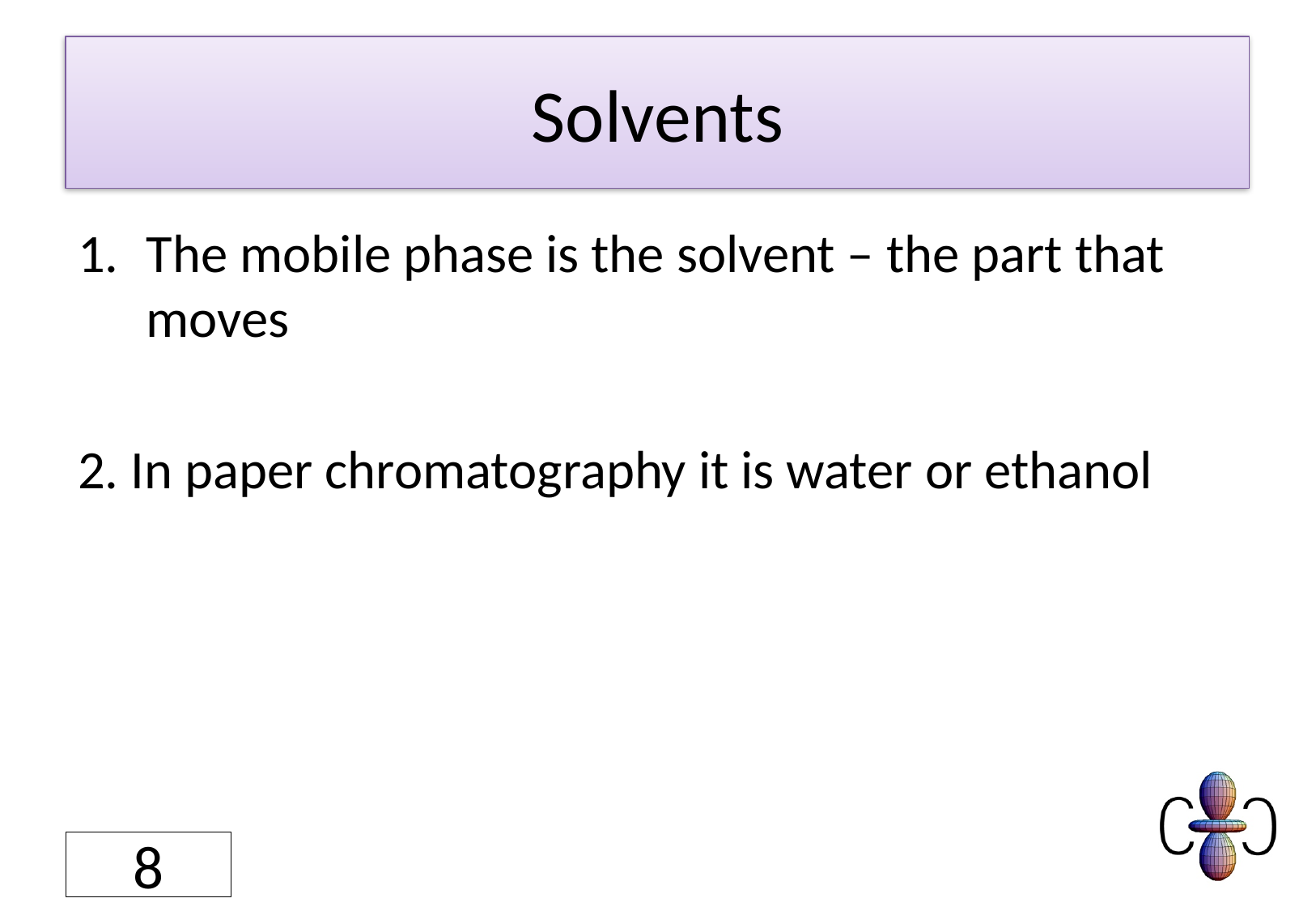

# Solvents
The mobile phase is the solvent – the part that moves

2. In paper chromatography it is water or ethanol
8